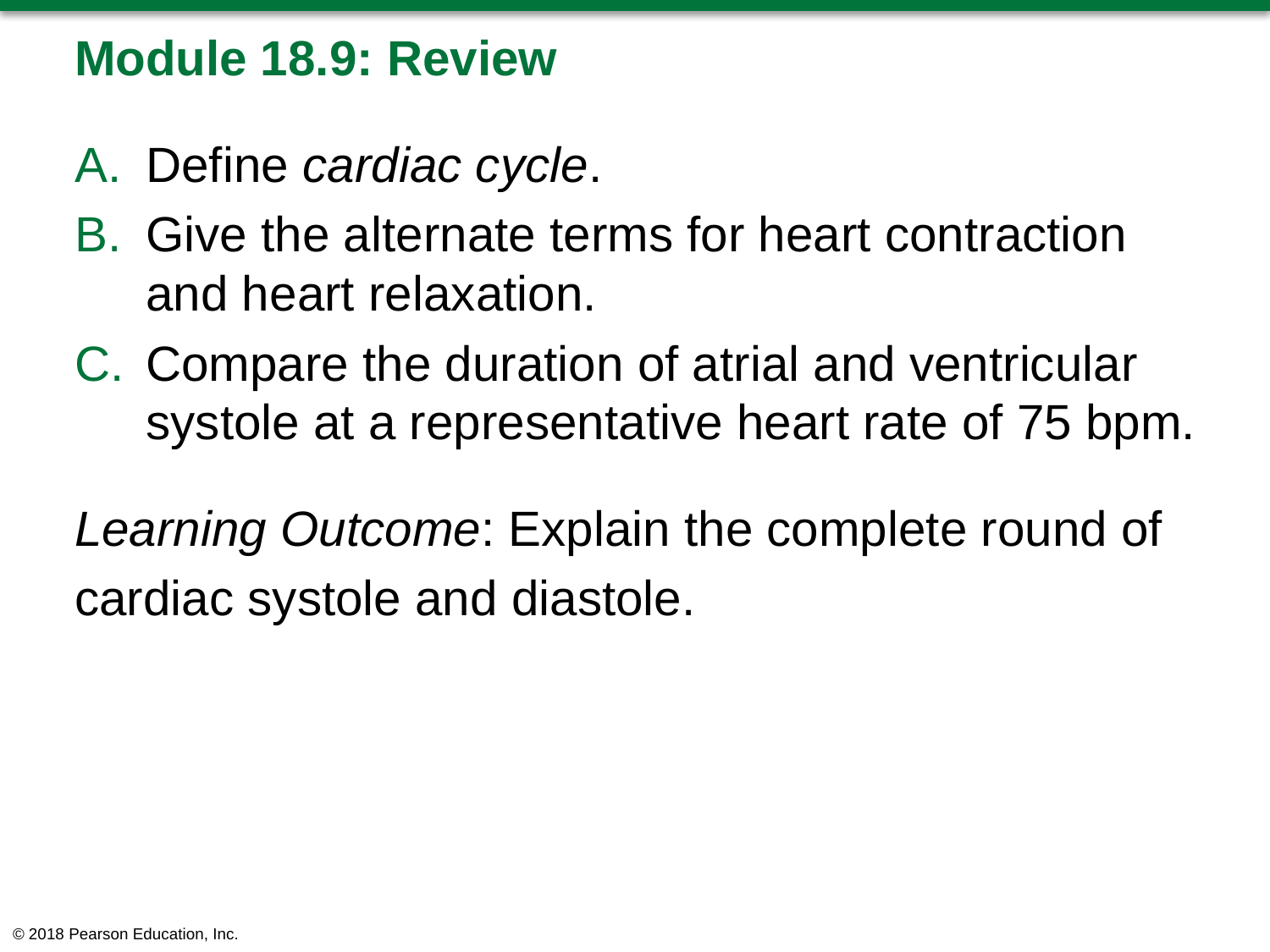

# Module 18.9: Review
Define cardiac cycle.
Give the alternate terms for heart contraction and heart relaxation.
Compare the duration of atrial and ventricular systole at a representative heart rate of 75 bpm.

Learning Outcome: Explain the complete round of
cardiac systole and diastole.
© 2018 Pearson Education, Inc.